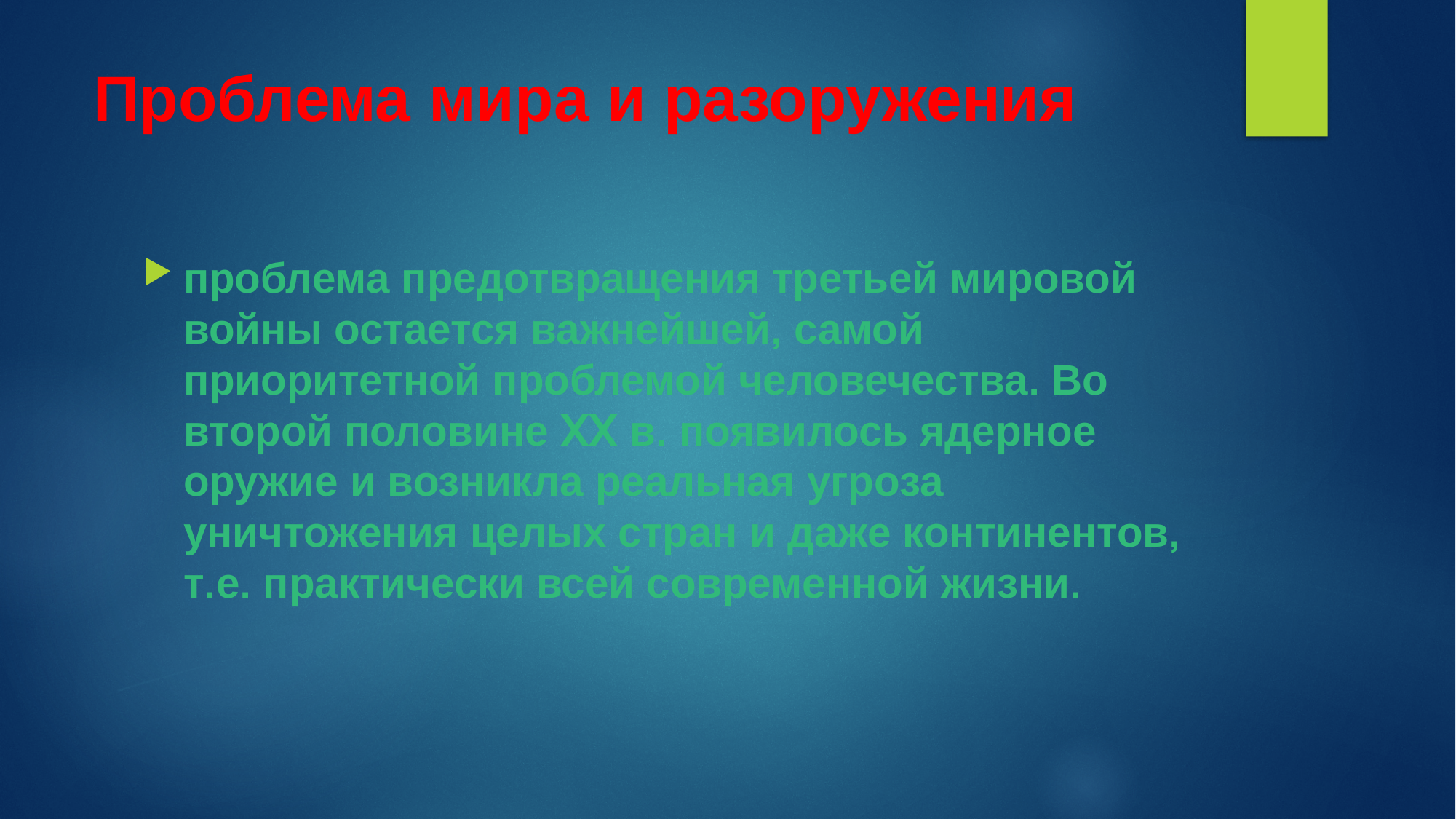

# Проблема мира и разоружения
проблема предотвращения третьей мировой войны остается важнейшей, самой приоритетной проблемой человечества. Во второй половине XX в. появилось ядерное оружие и возникла реальная угроза уничтожения целых стран и даже континентов, т.е. практически всей современной жизни.